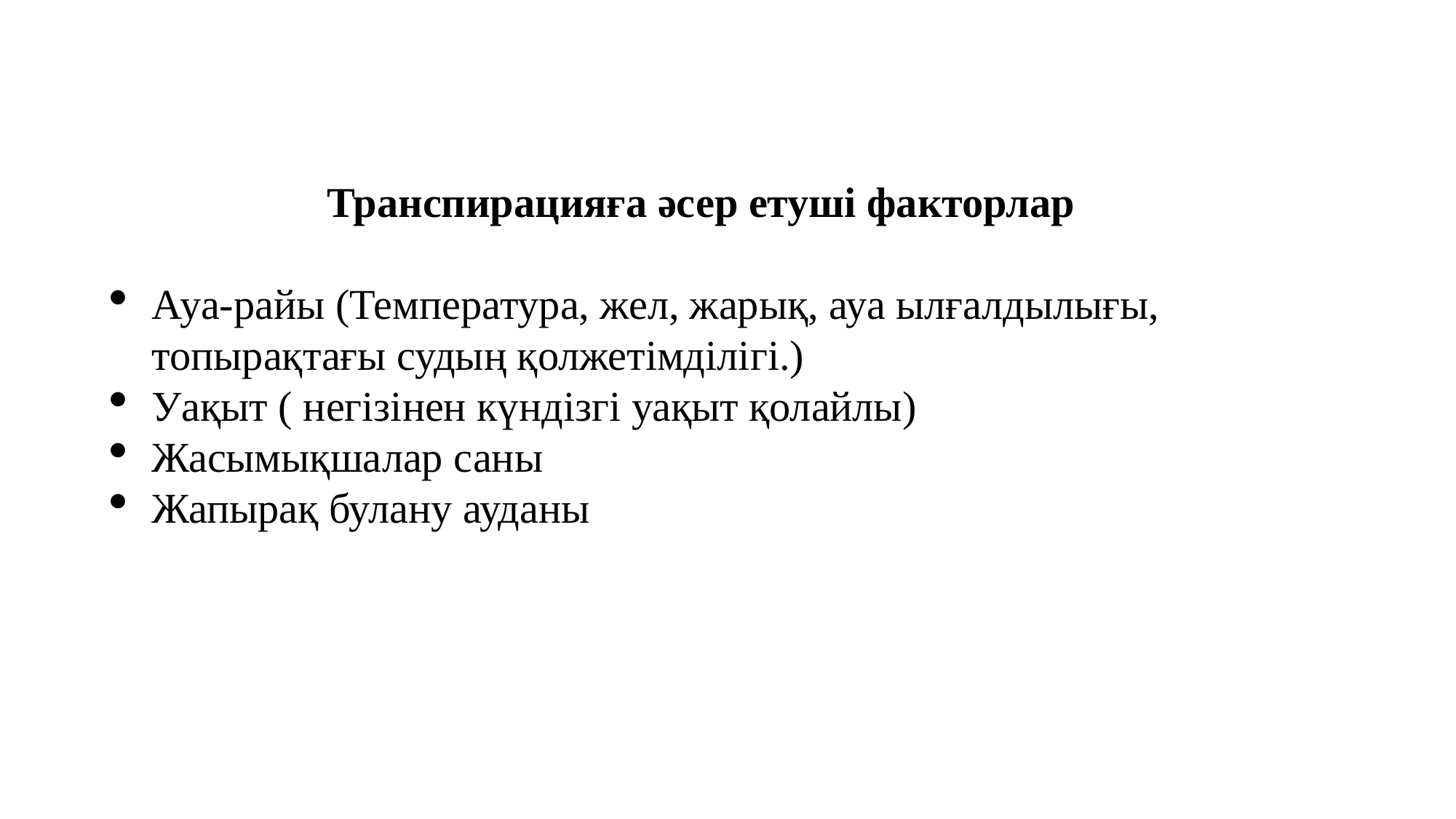

Транспирацияға әсер етуші факторлар

Ауа-райы (Температура, жел, жарық, ауа ылғалдылығы, топырақтағы судың қолжетімділігі.)
Уақыт ( негізінен күндізгі уақыт қолайлы)
Жасымықшалар саны
Жапырақ булану ауданы